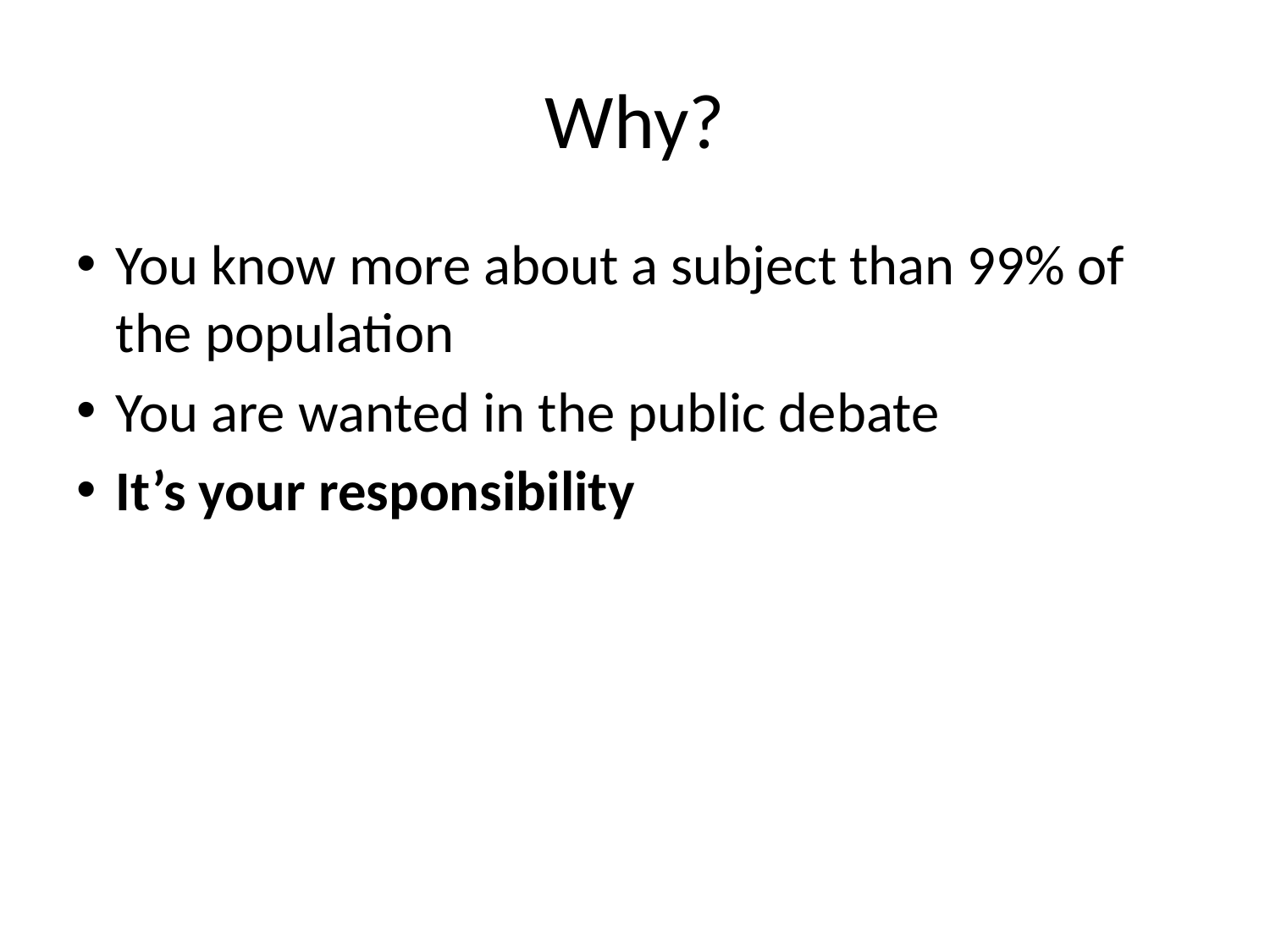

# Why?
You know more about a subject than 99% of the population
You are wanted in the public debate
It’s your responsibility